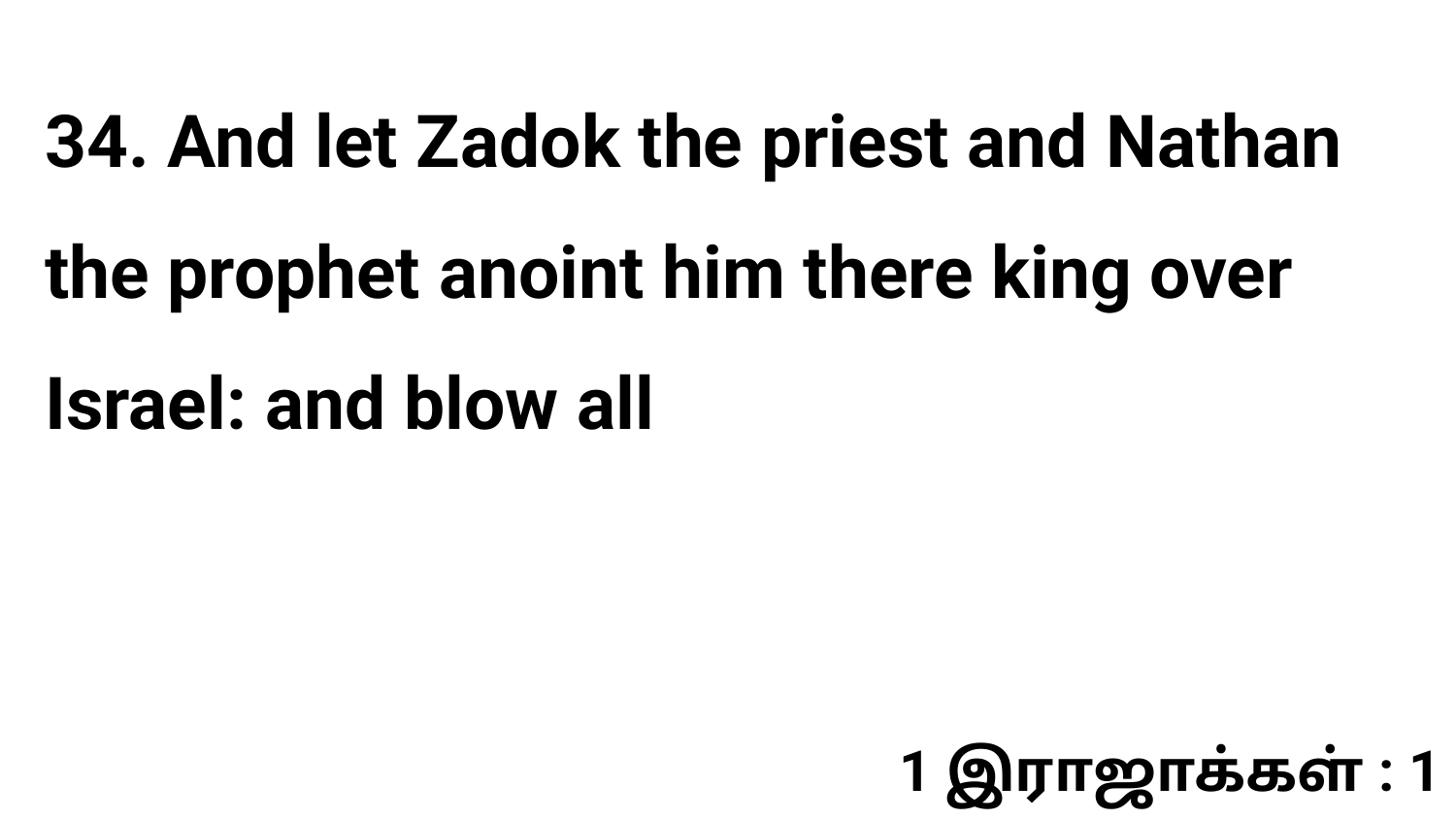

34. And let Zadok the priest and Nathan the prophet anoint him there king over Israel: and blow all
1 இராஜாக்கள் : 1